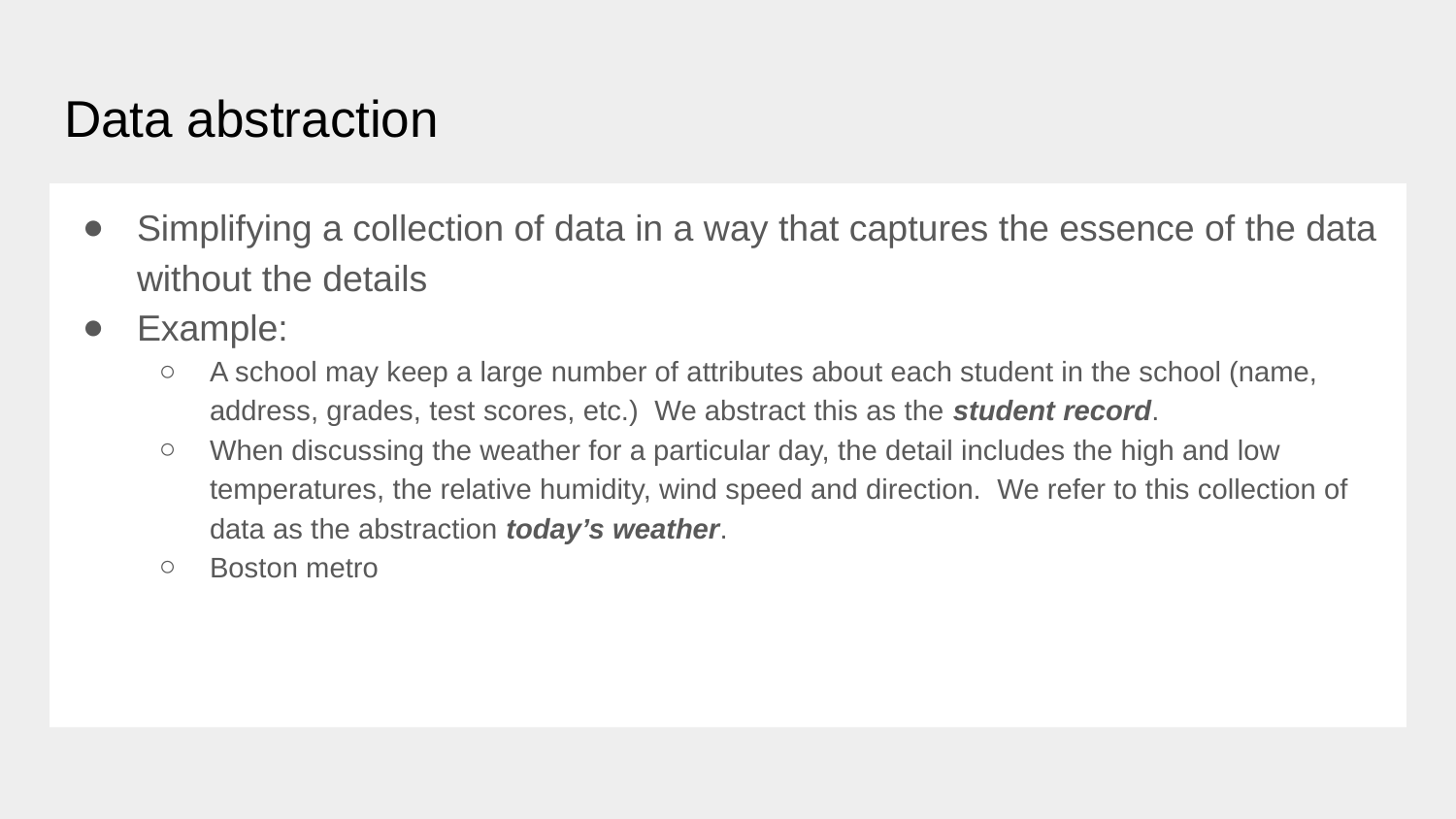

# Data abstraction
Simplifying a collection of data in a way that captures the essence of the data without the details
Example:
A school may keep a large number of attributes about each student in the school (name, address, grades, test scores, etc.)  We abstract this as the student record.
When discussing the weather for a particular day, the detail includes the high and low temperatures, the relative humidity, wind speed and direction.  We refer to this collection of data as the abstraction today’s weather.
Boston metro